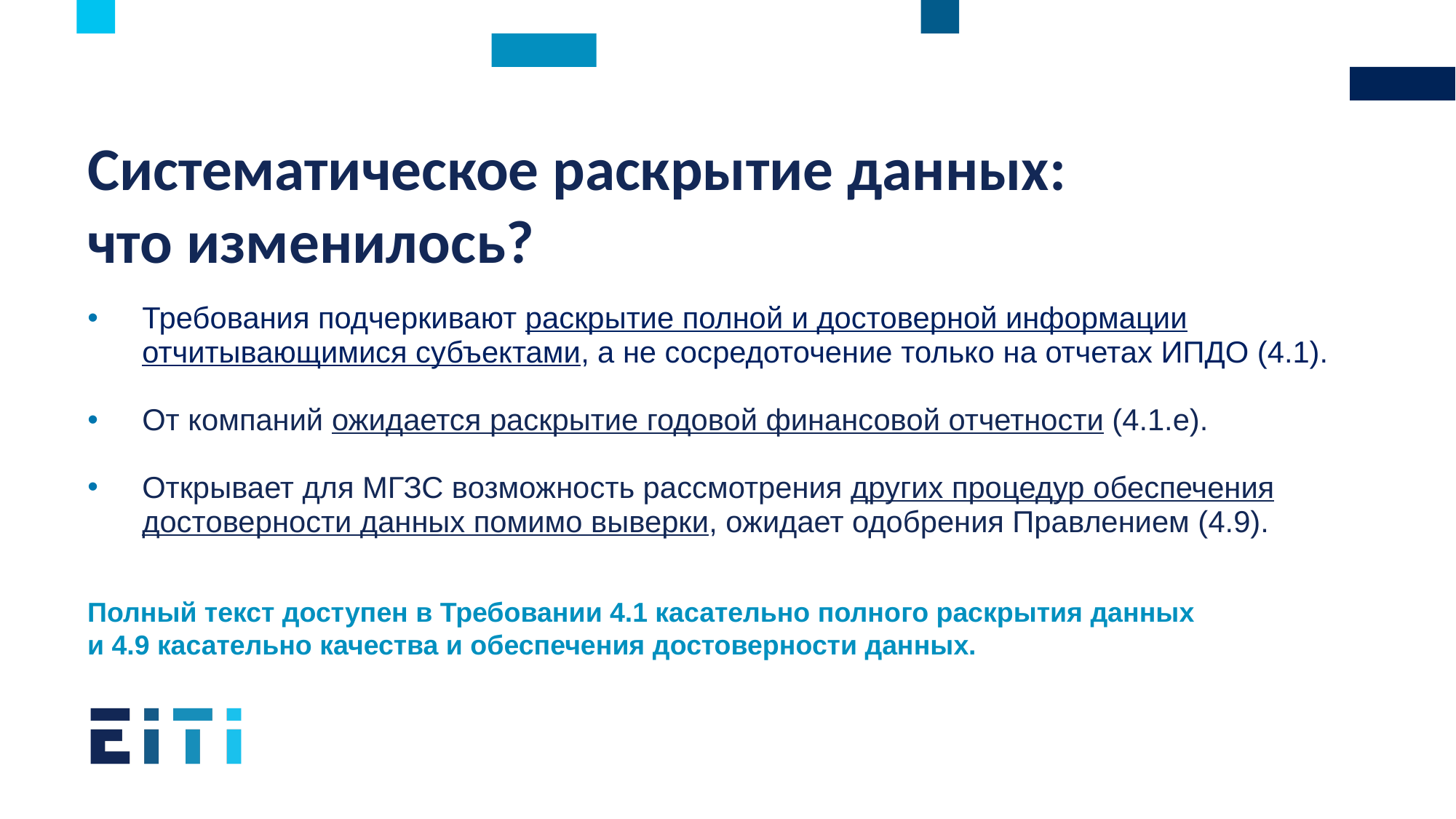

# Систематическое раскрытие данных: что изменилось?

Требования подчеркивают раскрытие полной и достоверной информации отчитывающимися субъектами, а не сосредоточение только на отчетах ИПДО (4.1).
От компаний ожидается раскрытие годовой финансовой отчетности (4.1.e).
Открывает для МГЗС возможность рассмотрения других процедур обеспечения достоверности данных помимо выверки, ожидает одобрения Правлением (4.9).
Полный текст доступен в Требовании 4.1 касательно полного раскрытия данных и 4.9 касательно качества и обеспечения достоверности данных.